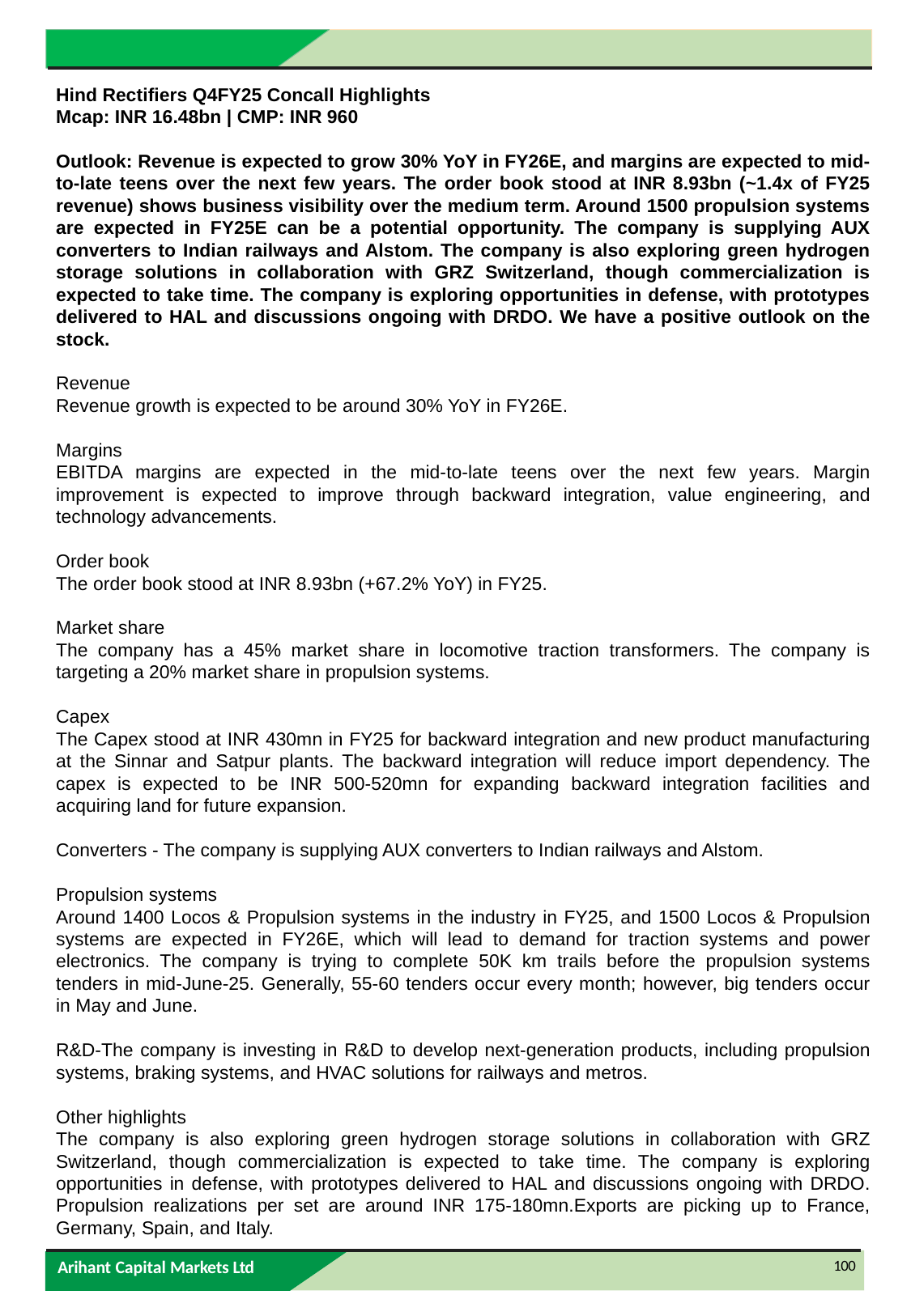

Hind Rectifiers Q4FY25 Concall Highlights
Mcap: INR 16.48bn | CMP: INR 960

Outlook: Revenue is expected to grow 30% YoY in FY26E, and margins are expected to mid-to-late teens over the next few years. The order book stood at INR 8.93bn (~1.4x of FY25 revenue) shows business visibility over the medium term. Around 1500 propulsion systems are expected in FY25E can be a potential opportunity. The company is supplying AUX converters to Indian railways and Alstom. The company is also exploring green hydrogen storage solutions in collaboration with GRZ Switzerland, though commercialization is expected to take time. The company is exploring opportunities in defense, with prototypes delivered to HAL and discussions ongoing with DRDO. We have a positive outlook on the stock.

Revenue
Revenue growth is expected to be around 30% YoY in FY26E.

Margins
EBITDA margins are expected in the mid-to-late teens over the next few years. Margin improvement is expected to improve through backward integration, value engineering, and technology advancements.

Order book
The order book stood at INR 8.93bn (+67.2% YoY) in FY25.

Market share
The company has a 45% market share in locomotive traction transformers. The company is targeting a 20% market share in propulsion systems.

Capex
The Capex stood at INR 430mn in FY25 for backward integration and new product manufacturing at the Sinnar and Satpur plants. The backward integration will reduce import dependency. The capex is expected to be INR 500-520mn for expanding backward integration facilities and acquiring land for future expansion.

Converters - The company is supplying AUX converters to Indian railways and Alstom.

Propulsion systems
Around 1400 Locos & Propulsion systems in the industry in FY25, and 1500 Locos & Propulsion systems are expected in FY26E, which will lead to demand for traction systems and power electronics. The company is trying to complete 50K km trails before the propulsion systems tenders in mid-June-25. Generally, 55-60 tenders occur every month; however, big tenders occur in May and June.

R&D-The company is investing in R&D to develop next-generation products, including propulsion systems, braking systems, and HVAC solutions for railways and metros.

Other highlights
The company is also exploring green hydrogen storage solutions in collaboration with GRZ Switzerland, though commercialization is expected to take time. The company is exploring opportunities in defense, with prototypes delivered to HAL and discussions ongoing with DRDO. Propulsion realizations per set are around INR 175-180mn.Exports are picking up to France, Germany, Spain, and Italy.
100
Arihant Capital Markets Ltd